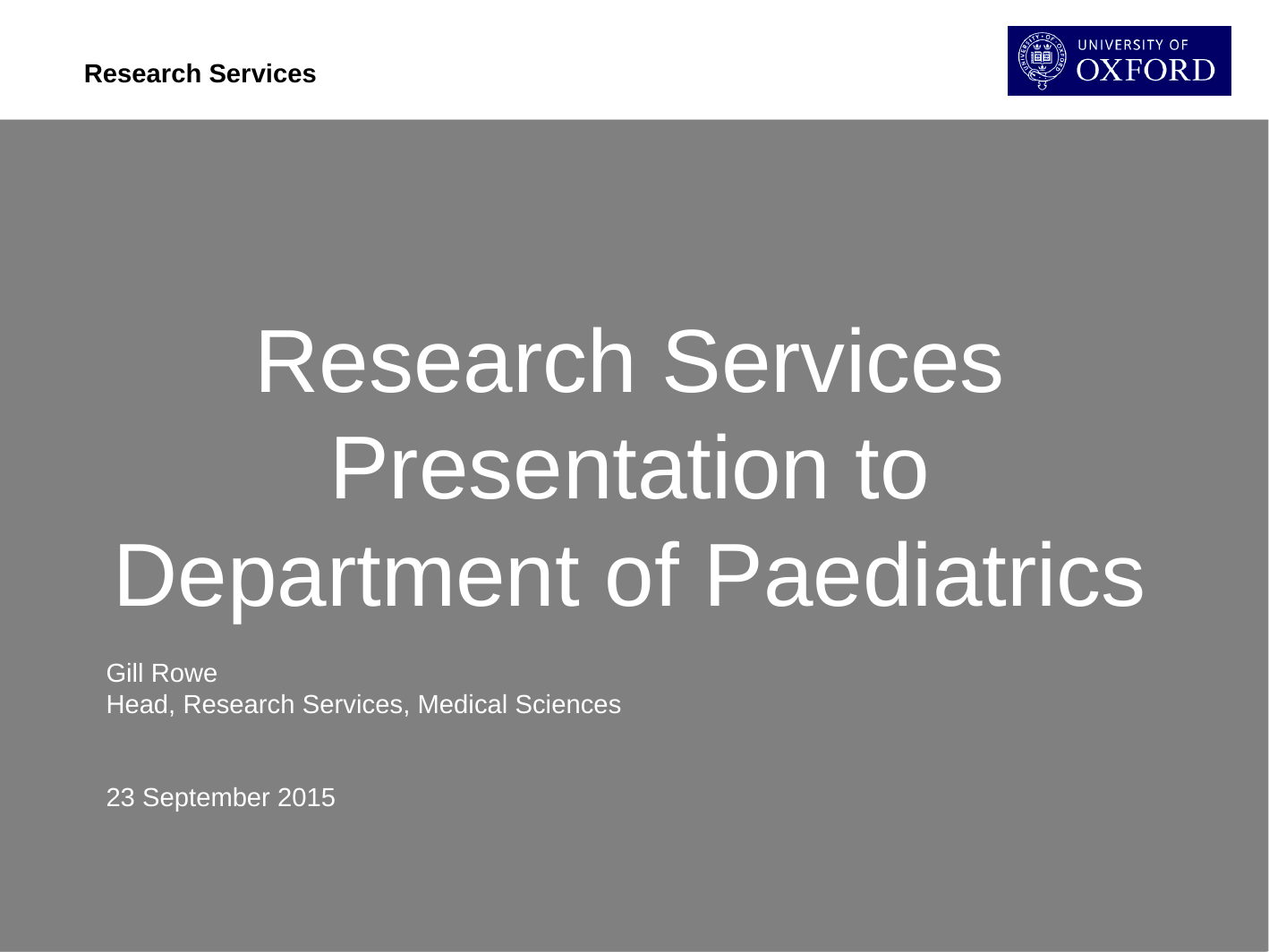

Research Services Presentation to
Department of Paediatrics

Gill Rowe
Head, Research Services, Medical Sciences

23 September 2015